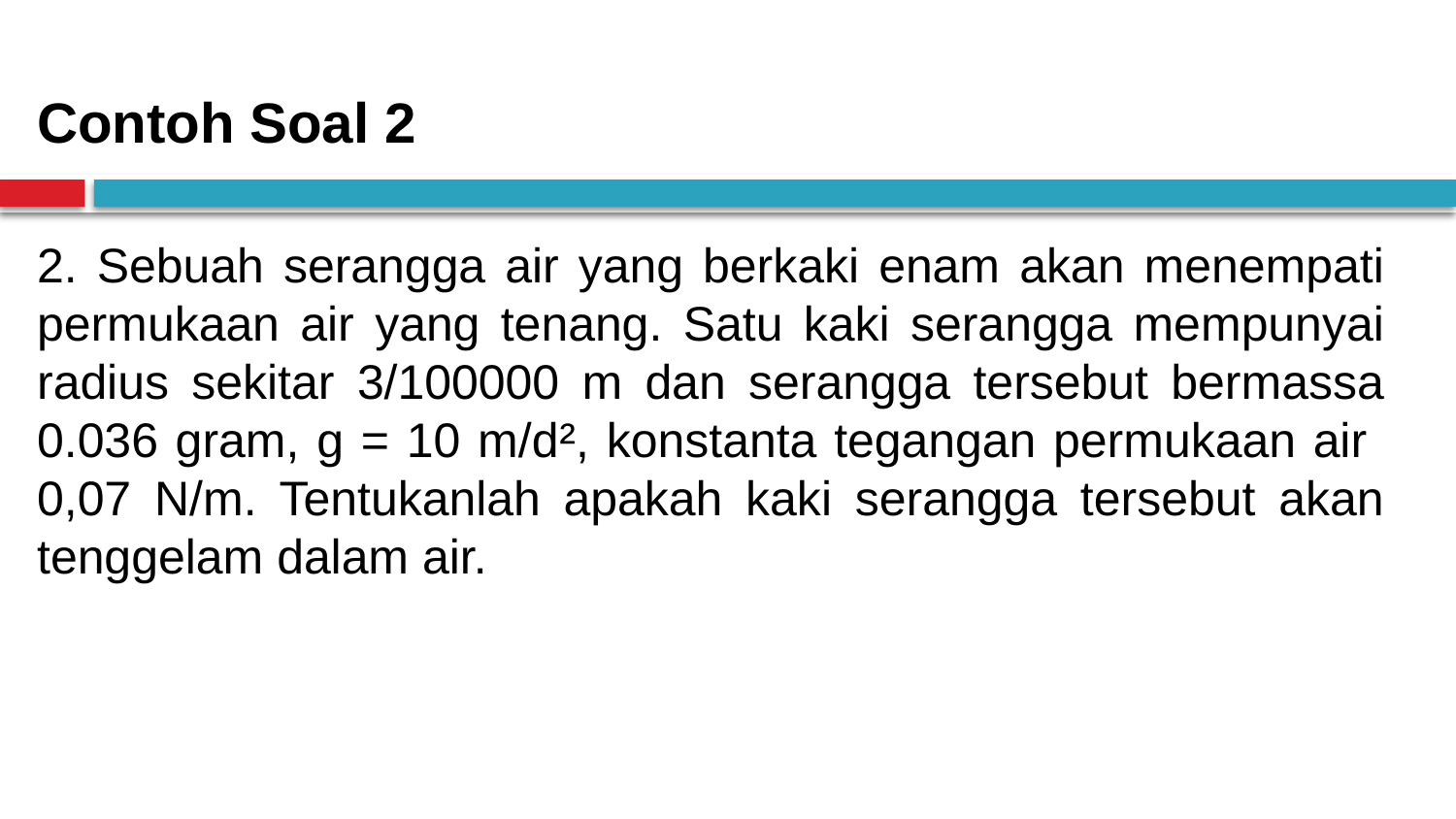

Contoh Soal 2
2. Sebuah serangga air yang berkaki enam akan menempati permukaan air yang tenang. Satu kaki serangga mempunyai radius sekitar 3/100000 m dan serangga tersebut bermassa 0.036 gram, g = 10 m/d², konstanta tegangan permukaan air  0,07 N/m. Tentukanlah apakah kaki serangga tersebut akan tenggelam dalam air.